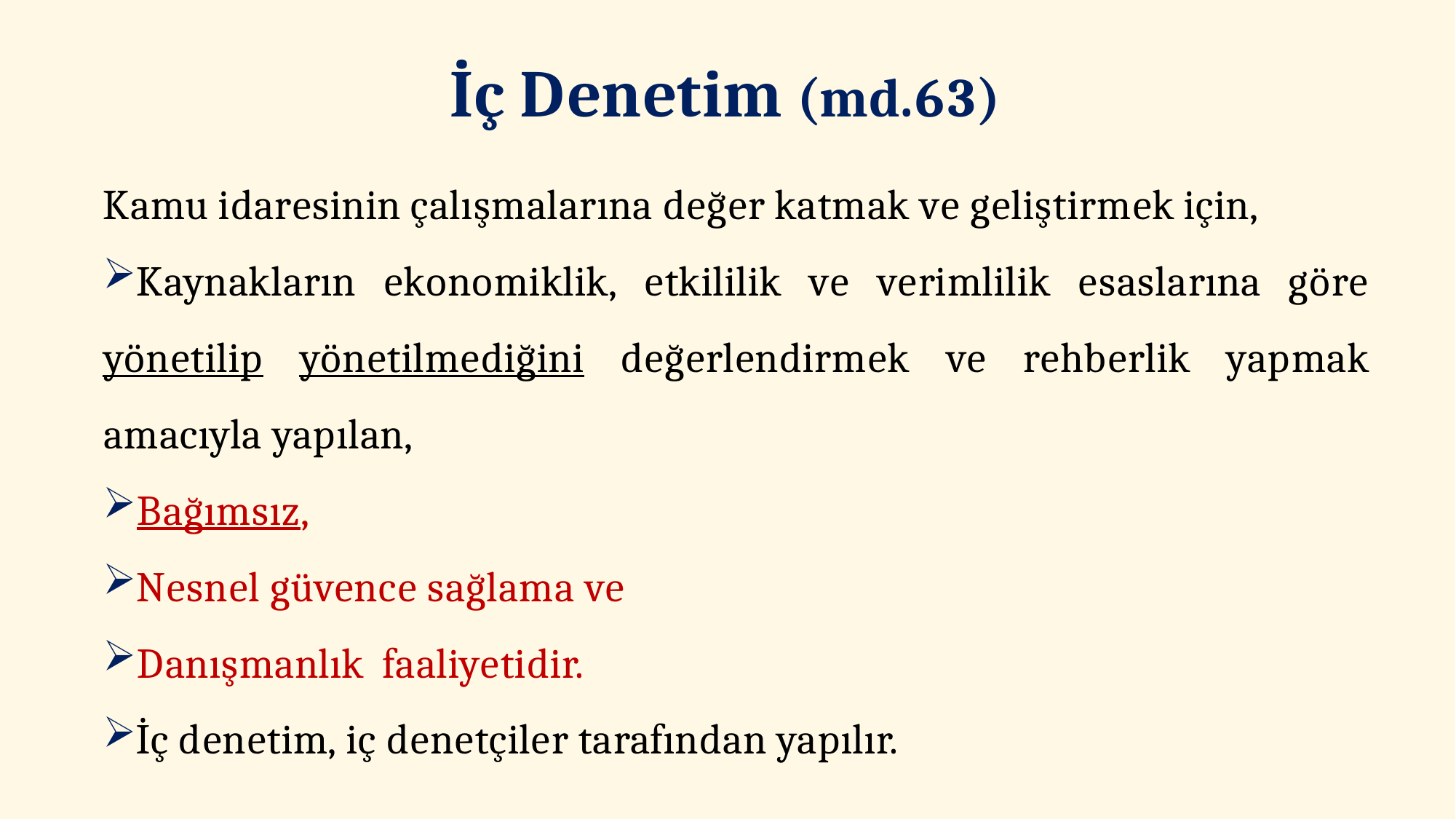

# İç Denetim (md.63)
Kamu idaresinin çalışmalarına değer katmak ve geliştirmek için,
Kaynakların ekonomiklik, etkililik ve verimlilik esaslarına göre yönetilip yönetilmediğini değerlendirmek ve rehberlik yapmak amacıyla yapılan,
Bağımsız,
Nesnel güvence sağlama ve
Danışmanlık  faaliyetidir.
İç denetim, iç denetçiler tarafından yapılır.
102